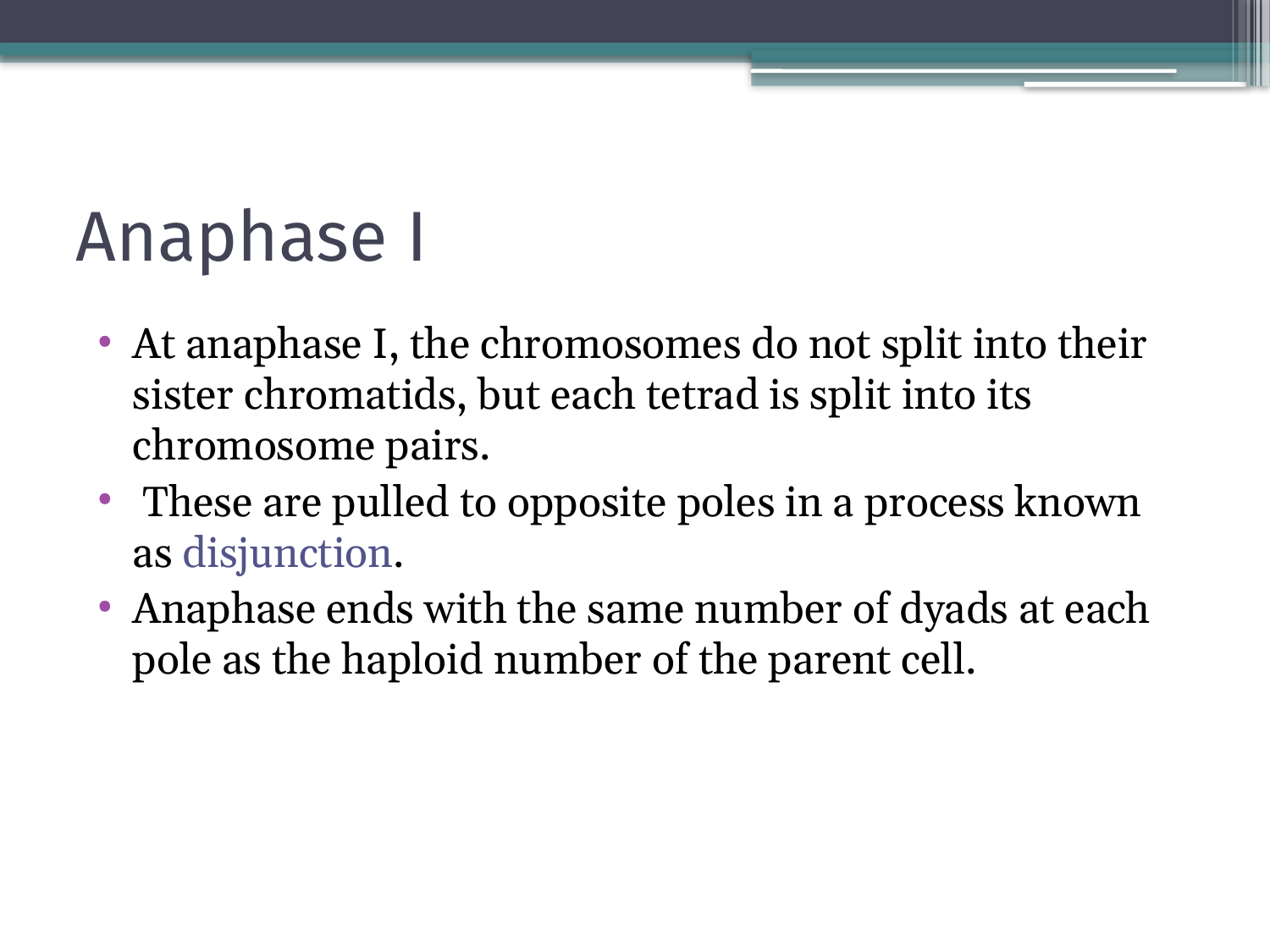

# Anaphase I
At anaphase I, the chromosomes do not split into their sister chromatids, but each tetrad is split into its chromosome pairs.
 These are pulled to opposite poles in a process known as disjunction.
Anaphase ends with the same number of dyads at each pole as the haploid number of the parent cell.